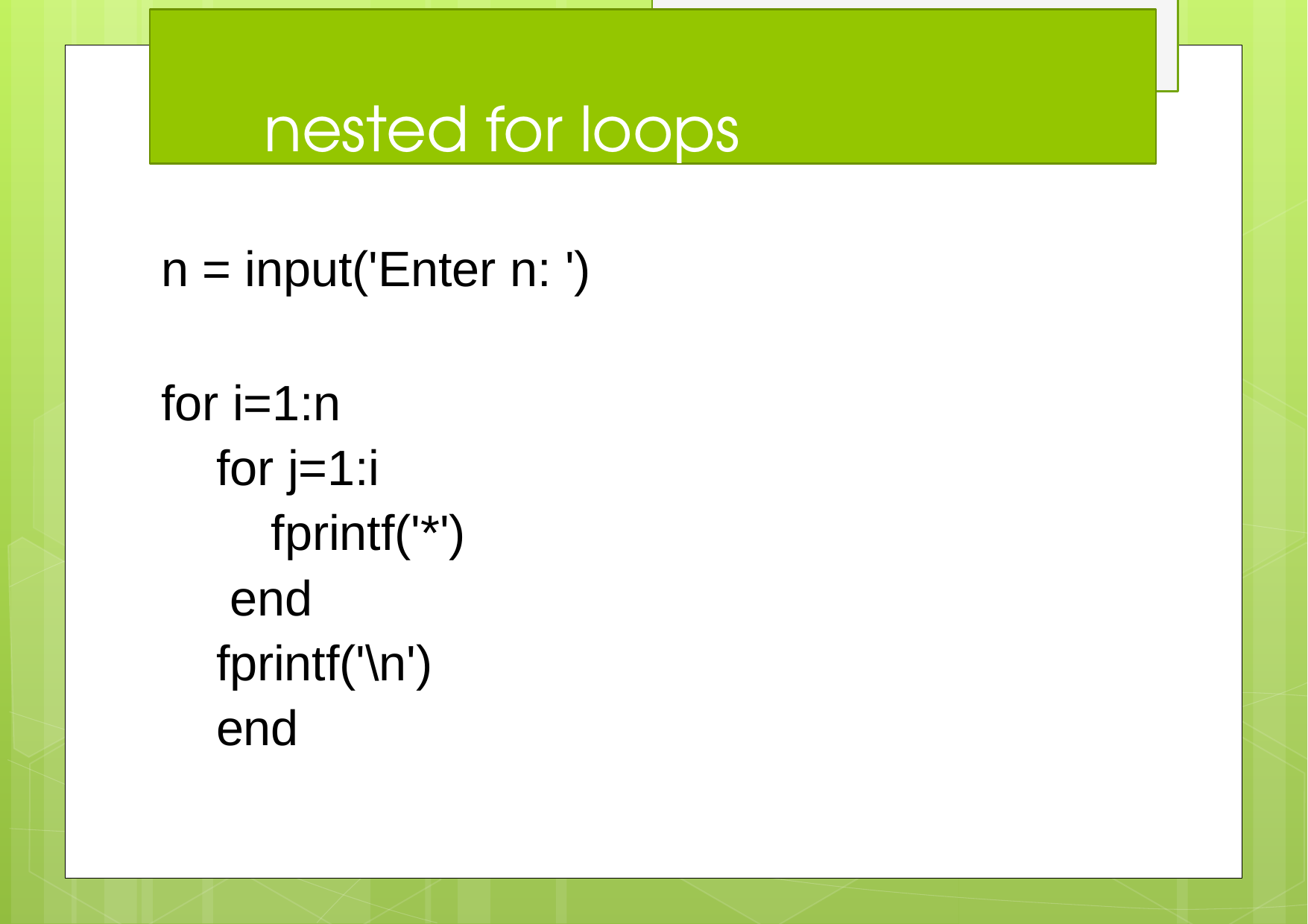

# nested for loops
n = input('Enter n: ')

for i=1:n
for j=1:i
fprintf('*')  end  fprintf('\n')
end